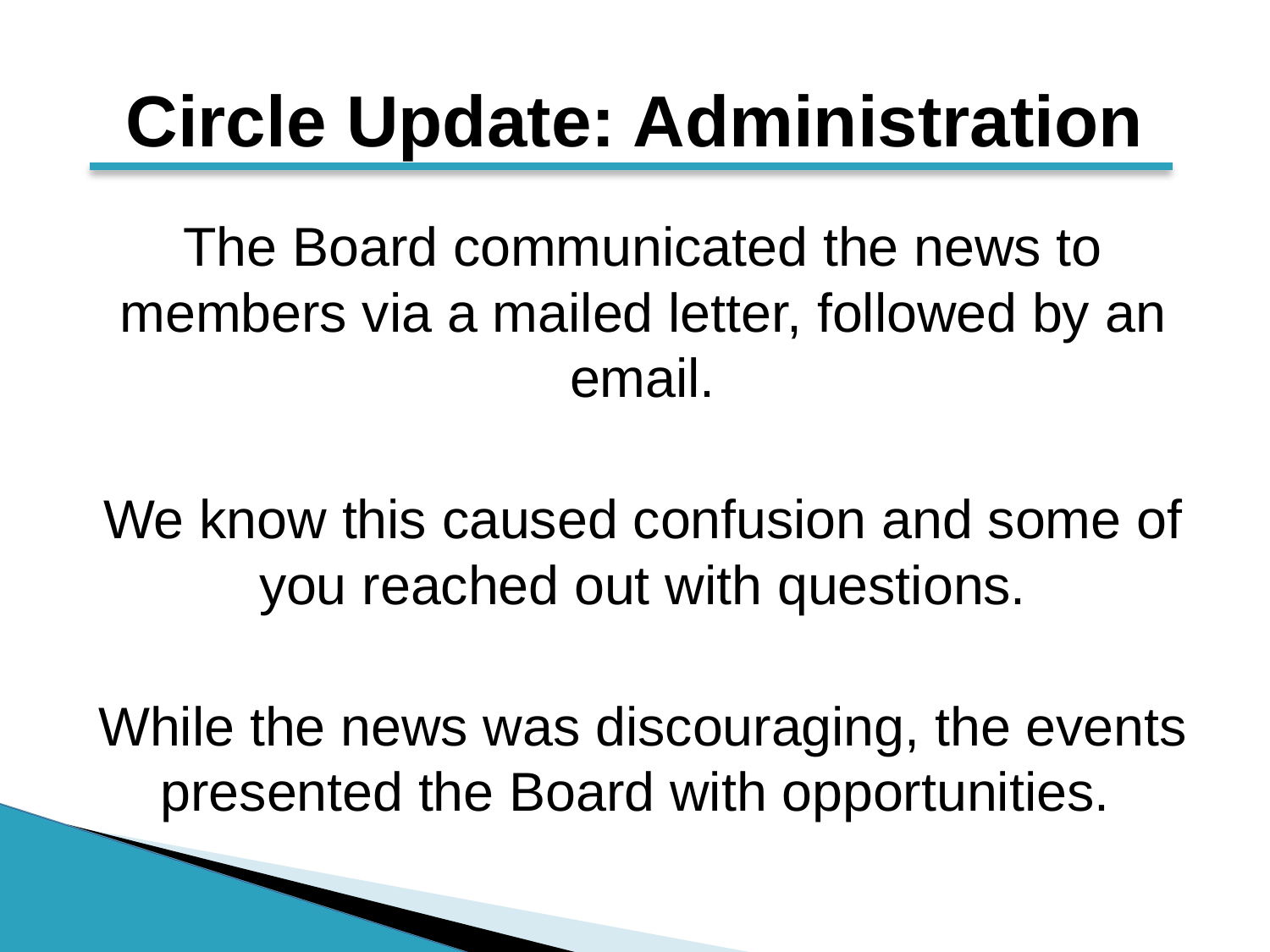

# Circle Update: Administration
The Board communicated the news to members via a mailed letter, followed by an email.

We know this caused confusion and some of you reached out with questions.

While the news was discouraging, the events presented the Board with opportunities.